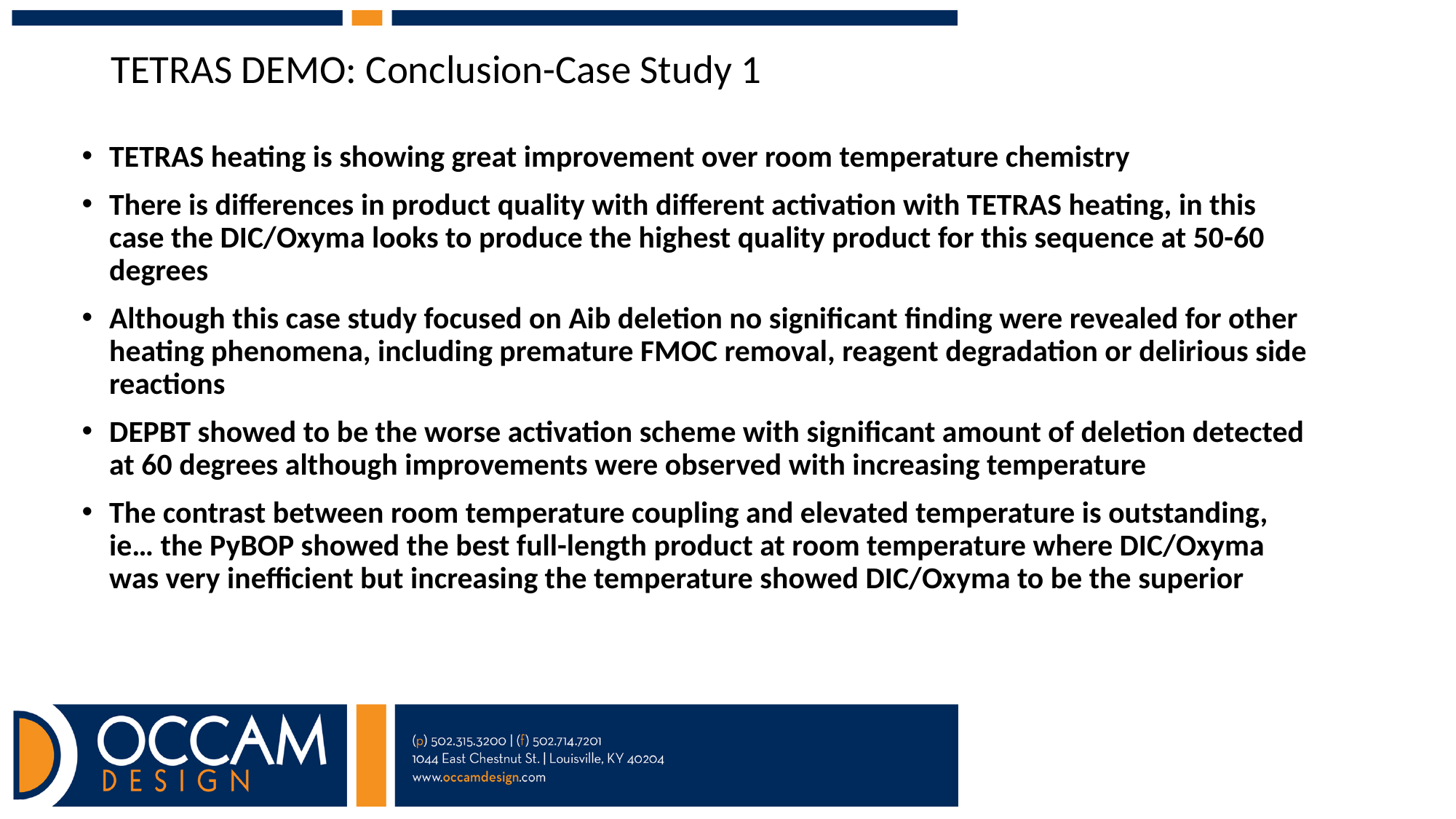

# TETRAS DEMO: Conclusion-Case Study 1

TETRAS heating is showing great improvement over room temperature chemistry
There is differences in product quality with different activation with TETRAS heating, in this case the DIC/Oxyma looks to produce the highest quality product for this sequence at 50-60 degrees
Although this case study focused on Aib deletion no significant finding were revealed for other heating phenomena, including premature FMOC removal, reagent degradation or delirious side reactions
DEPBT showed to be the worse activation scheme with significant amount of deletion detected at 60 degrees although improvements were observed with increasing temperature
The contrast between room temperature coupling and elevated temperature is outstanding, ie… the PyBOP showed the best full-length product at room temperature where DIC/Oxyma was very inefficient but increasing the temperature showed DIC/Oxyma to be the superior